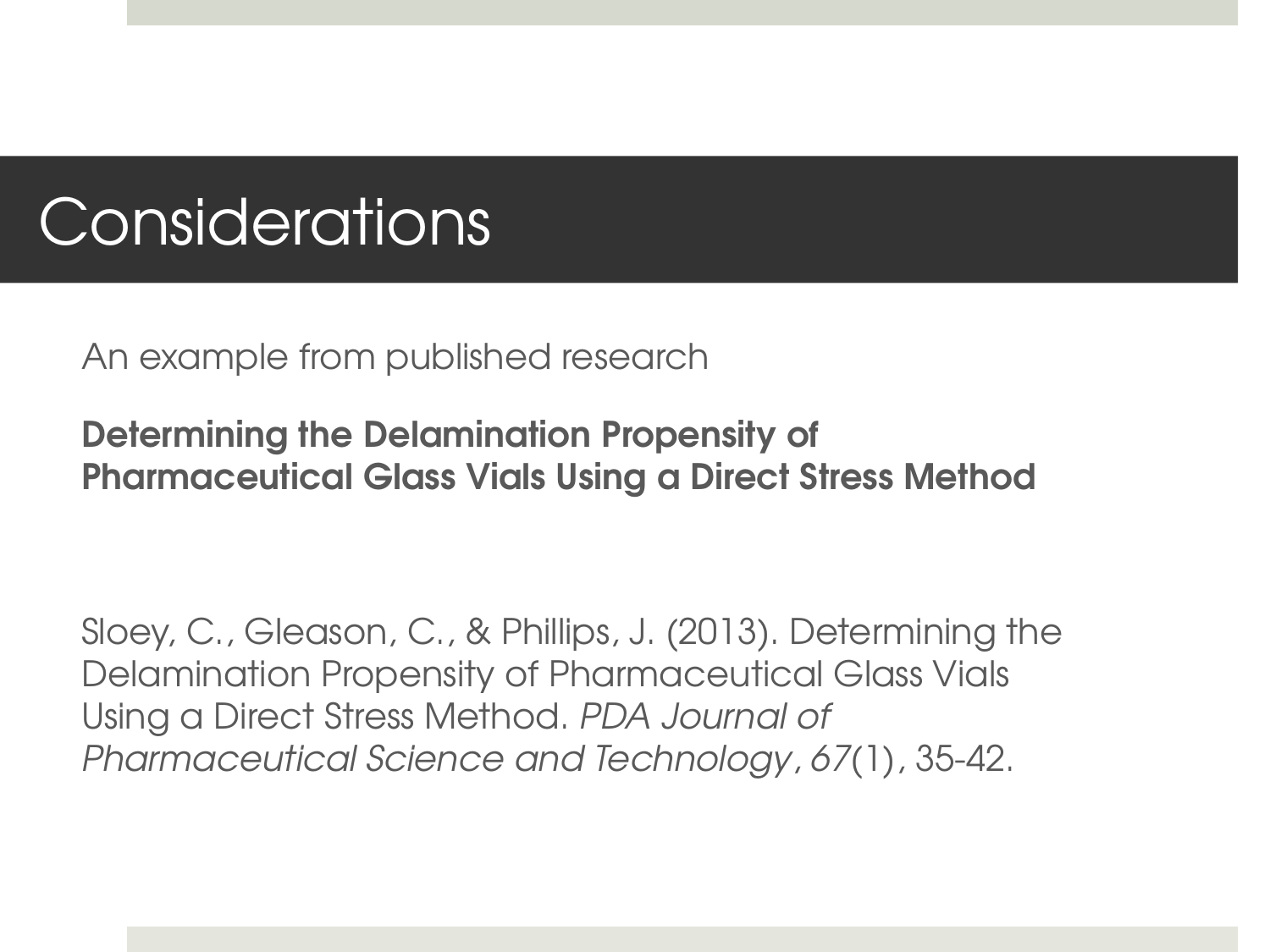

# Considerations
An example from published research
Determining the Delamination Propensity of Pharmaceutical Glass Vials Using a Direct Stress Method

Sloey, C., Gleason, C., & Phillips, J. (2013). Determining the Delamination Propensity of Pharmaceutical Glass Vials Using a Direct Stress Method. PDA Journal of Pharmaceutical Science and Technology, 67(1), 35-42.